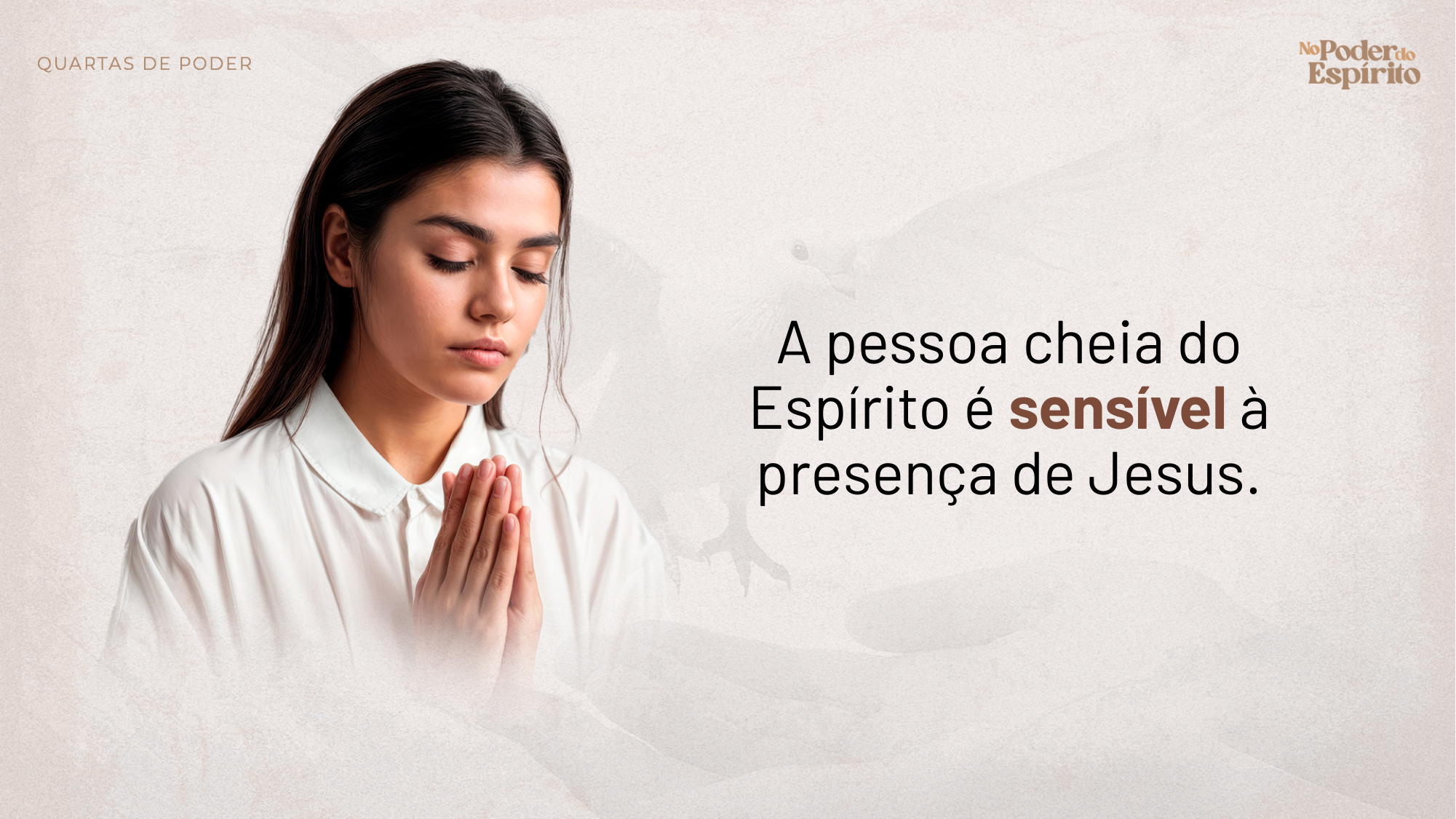

A pessoa cheia do Espírito é sensível à presença de Jesus.